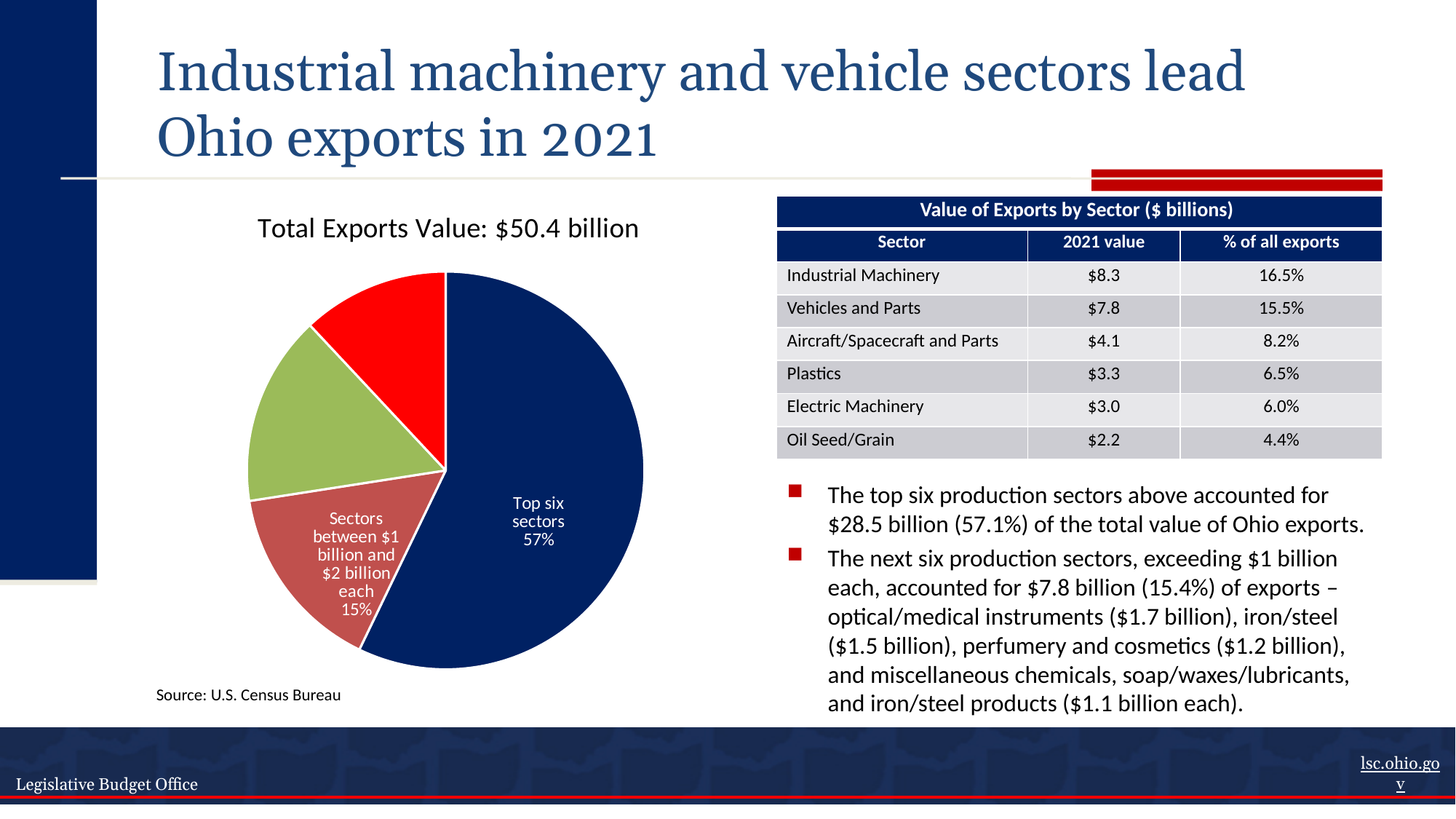

# Industrial machinery and vehicle sectors lead Ohio exports in 2021

### Chart: Total Exports Value: $50.4 billion

| Category | Pie chart |
|---|---|
| Top six sectors | 28814424809.0 |
| Sectors between $1 billion and $2 billion each | 7762144918.0 |
| Sectors $0.1 billion to $1 billion each | 7811213333.0 |
| Sectors < $0.1 billion each | 6033892761.0 |
| Value of Exports by Sector ($ billions) |  |  |
| --- | --- | --- |
| Sector | 2021 value | % of all exports |
| Industrial Machinery | $8.3 | 16.5% |
| Vehicles and Parts | $7.8 | 15.5% |
| Aircraft/Spacecraft and Parts | $4.1 | 8.2% |
| Plastics | $3.3 | 6.5% |
| Electric Machinery | $3.0 | 6.0% |
| Oil Seed/Grain | $2.2 | 4.4% |
The top six production sectors above accounted for $28.5 billion (57.1%) of the total value of Ohio exports.
The next six production sectors, exceeding $1 billion  each, accounted for $7.8 billion (15.4%) of exports –optical/medical instruments ($1.7 billion), iron/steel ($1.5 billion), perfumery and cosmetics ($1.2 billion), and miscellaneous chemicals, soap/waxes/lubricants,  and iron/steel products ($1.1 billion each).
Source: U.S. Census Bureau